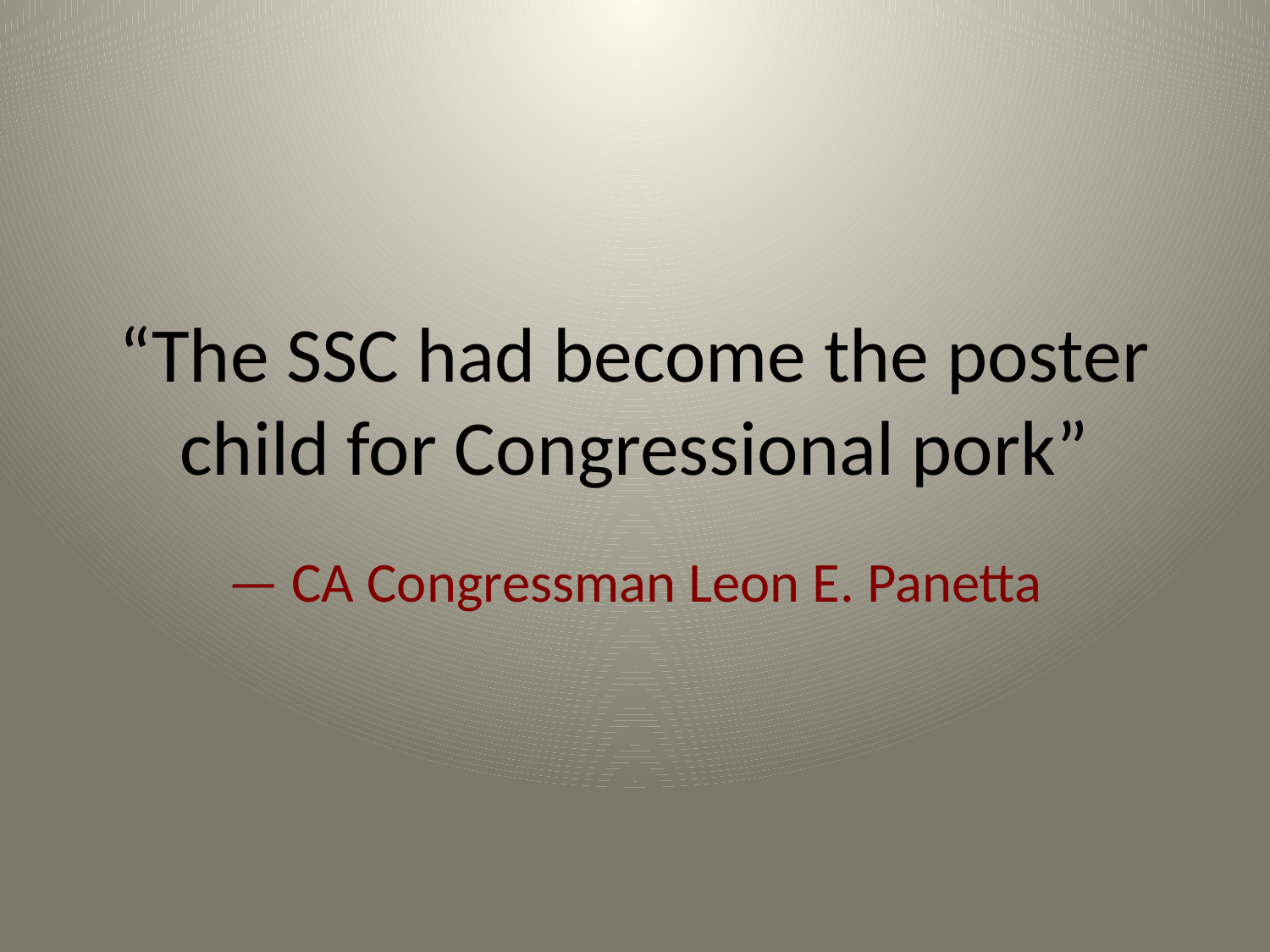

# “The SSC had become the poster child for Congressional pork”
— CA Congressman Leon E. Panetta